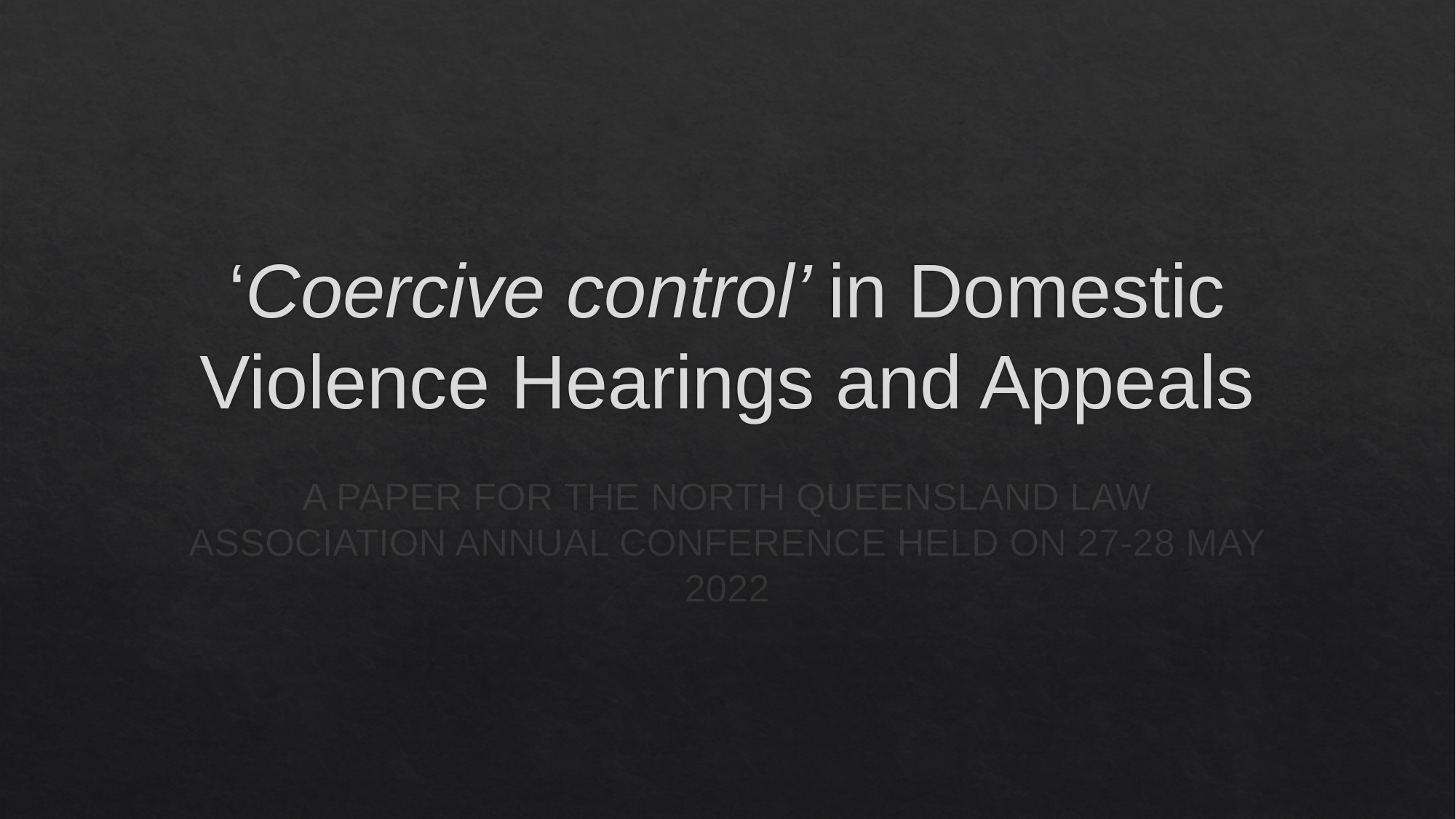

# ‘Coercive control’ in Domestic Violence Hearings and Appeals
A PAPER FOR THE NORTH QUEENSLAND LAW ASSOCIATION ANNUAL CONFERENCE HELD ON 27-28 MAY 2022